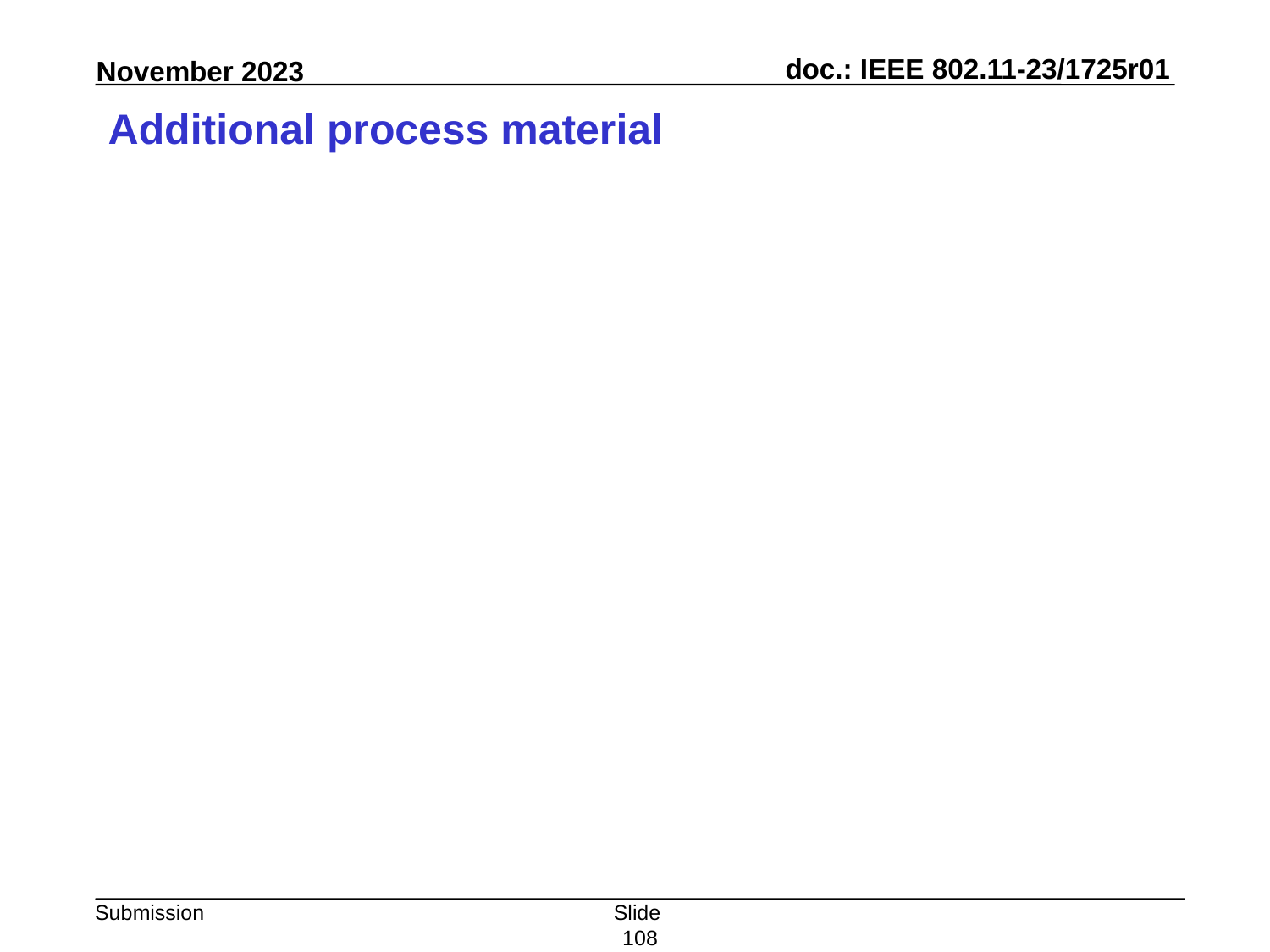

# Additional process material
Slide 108
Peter Yee, AKAYLA